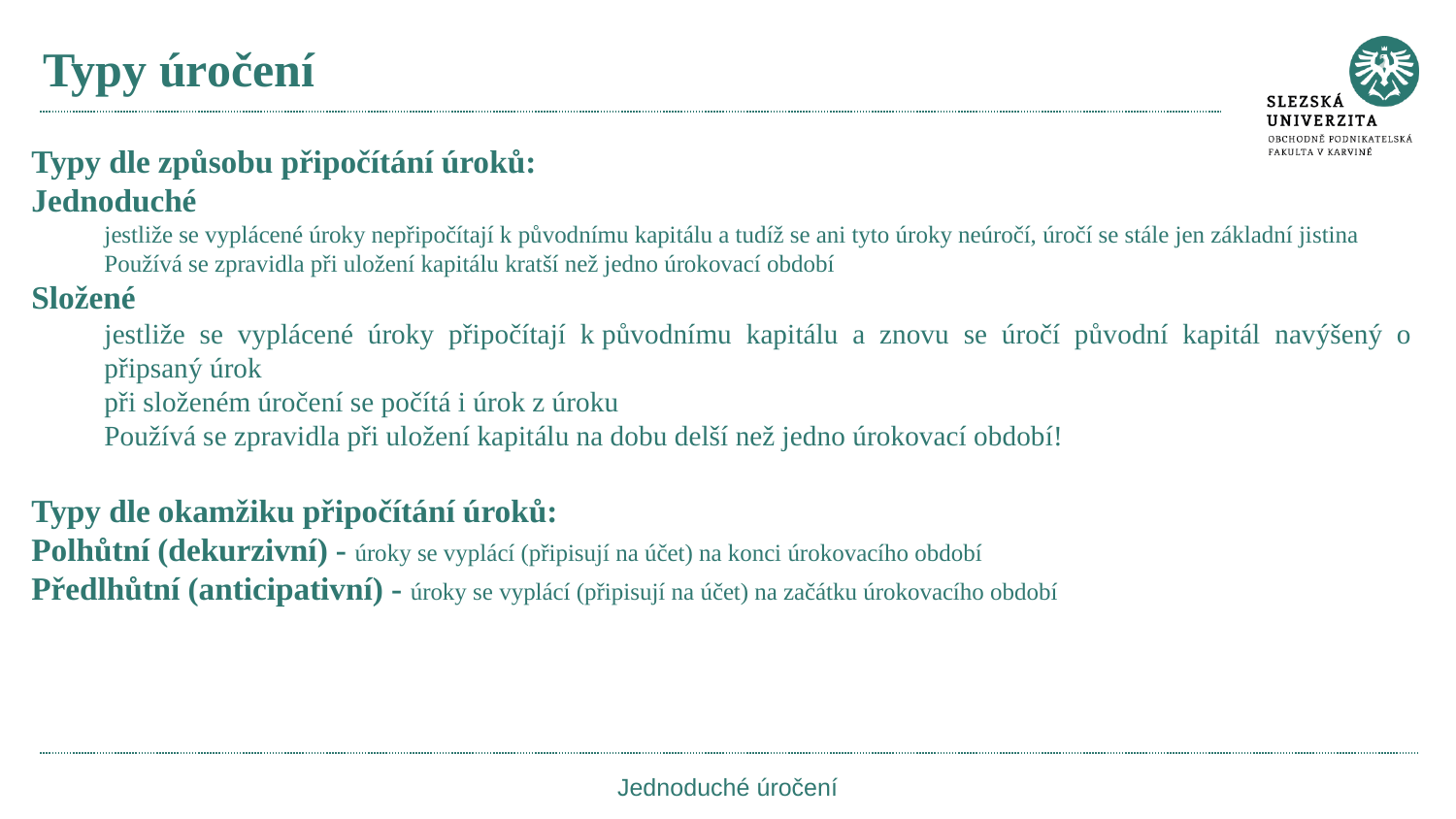

# Typy úročení
Typy dle způsobu připočítání úroků:
Jednoduché
jestliže se vyplácené úroky nepřipočítají k původnímu kapitálu a tudíž se ani tyto úroky neúročí, úročí se stále jen základní jistina
Používá se zpravidla při uložení kapitálu kratší než jedno úrokovací období
Složené
jestliže se vyplácené úroky připočítají k původnímu kapitálu a znovu se úročí původní kapitál navýšený o připsaný úrok
při složeném úročení se počítá i úrok z úroku
Používá se zpravidla při uložení kapitálu na dobu delší než jedno úrokovací období!

Typy dle okamžiku připočítání úroků:
Polhůtní (dekurzivní) - úroky se vyplácí (připisují na účet) na konci úrokovacího období
Předlhůtní (anticipativní) - úroky se vyplácí (připisují na účet) na začátku úrokovacího období

Jednoduché úročení